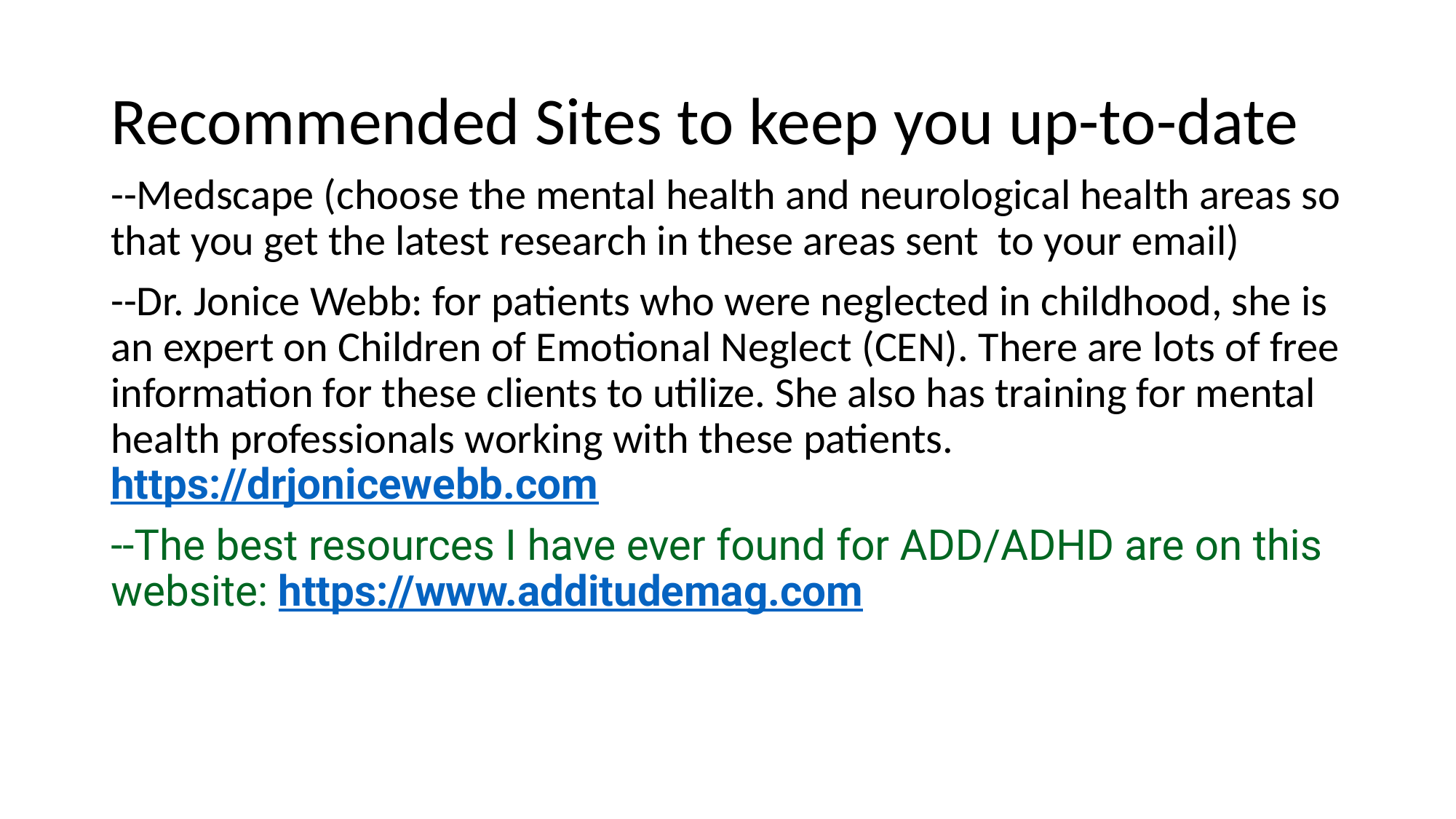

# Recommended Sites to keep you up-to-date
--Medscape (choose the mental health and neurological health areas so that you get the latest research in these areas sent  to your email)
--Dr. Jonice Webb: for patients who were neglected in childhood, she is an expert on Children of Emotional Neglect (CEN). There are lots of free information for these clients to utilize. She also has training for mental health professionals working with these patients. https://drjonicewebb.com
--The best resources I have ever found for ADD/ADHD are on this website: https://www.additudemag.com